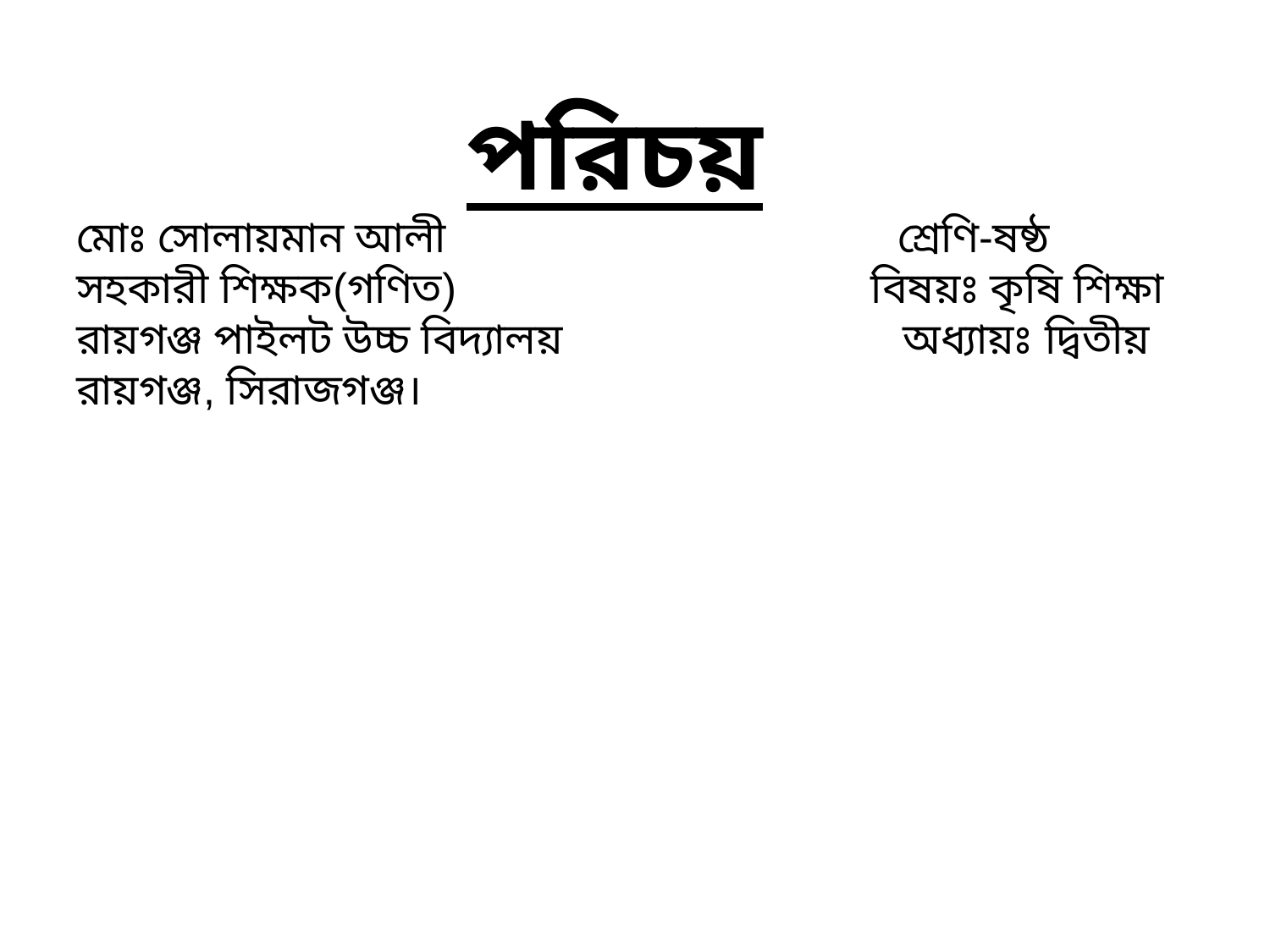

# পরিচয় মোঃ সোলায়মান আলী                                         শ্রেণি-ষষ্ঠ সহকারী শিক্ষক(গণিত)                                   বিষয়ঃ কৃষি শিক্ষা রায়গঞ্জ পাইলট উচ্চ বিদ্যালয়                               অধ্যায়ঃ দ্বিতীয় রায়গঞ্জ, সিরাজগঞ্জ।